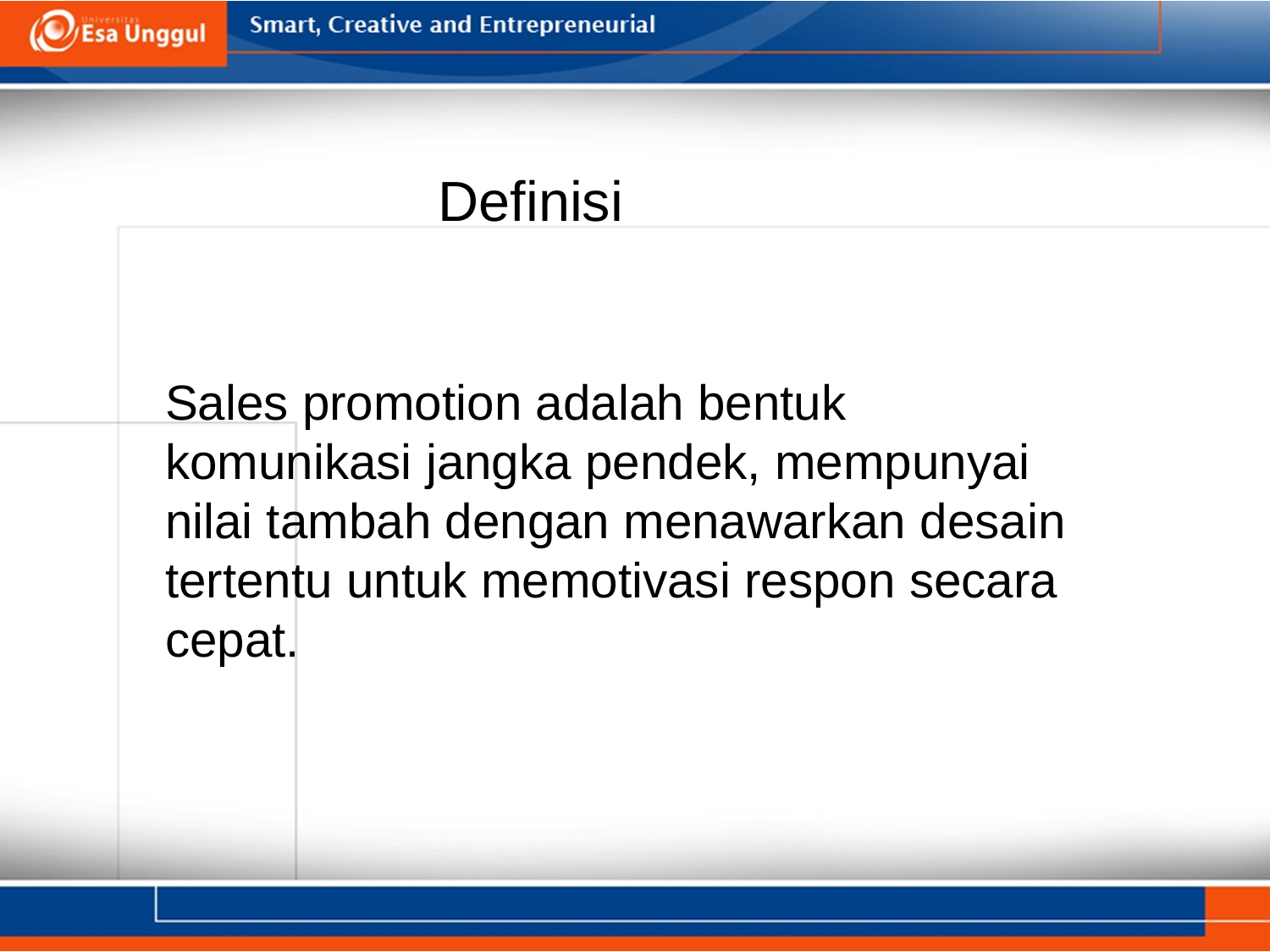

Definisi

	Sales promotion adalah bentuk komunikasi jangka pendek, mempunyai nilai tambah dengan menawarkan desain tertentu untuk memotivasi respon secara cepat.